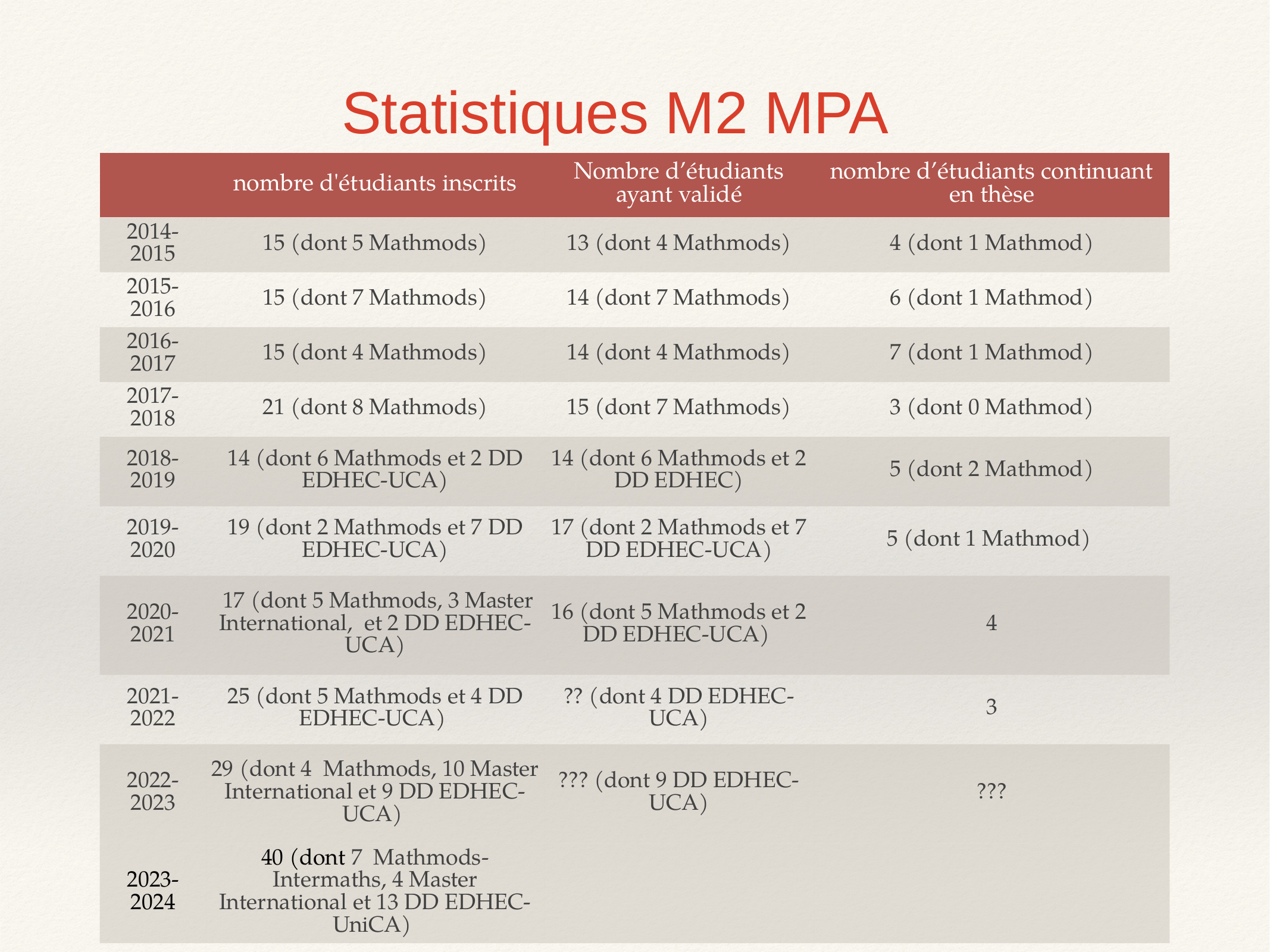

# Statistiques M2 MPA
|  | nombre d'étudiants inscrits | Nombre d’étudiants ayant validé | nombre d’étudiants continuant en thèse |
| --- | --- | --- | --- |
| 2014-2015 | 15 (dont 5 Mathmods) | 13 (dont 4 Mathmods) | 4 (dont 1 Mathmod) |
| 2015-2016 | 15 (dont 7 Mathmods) | 14 (dont 7 Mathmods) | 6 (dont 1 Mathmod) |
| 2016-2017 | 15 (dont 4 Mathmods) | 14 (dont 4 Mathmods) | 7 (dont 1 Mathmod) |
| 2017-2018 | 21 (dont 8 Mathmods) | 15 (dont 7 Mathmods) | 3 (dont 0 Mathmod) |
| 2018-2019 | 14 (dont 6 Mathmods et 2 DD EDHEC-UCA) | 14 (dont 6 Mathmods et 2 DD EDHEC) | 5 (dont 2 Mathmod) |
| 2019-2020 | 19 (dont 2 Mathmods et 7 DD EDHEC-UCA) | 17 (dont 2 Mathmods et 7 DD EDHEC-UCA) | 5 (dont 1 Mathmod) |
| 2020-2021 | 17 (dont 5 Mathmods, 3 Master International, et 2 DD EDHEC-UCA) | 16 (dont 5 Mathmods et 2 DD EDHEC-UCA) | 4 |
| 2021-2022 | 25 (dont 5 Mathmods et 4 DD EDHEC-UCA) | ?? (dont 4 DD EDHEC-UCA) | 3 |
| 2022-2023 | 29 (dont 4 Mathmods, 10 Master International et 9 DD EDHEC-UCA) | ??? (dont 9 DD EDHEC-UCA) | ??? |
| 2023-2024 | 40 (dont 7 Mathmods-Intermaths, 4 Master International et 13 DD EDHEC-UniCA) |  |  |